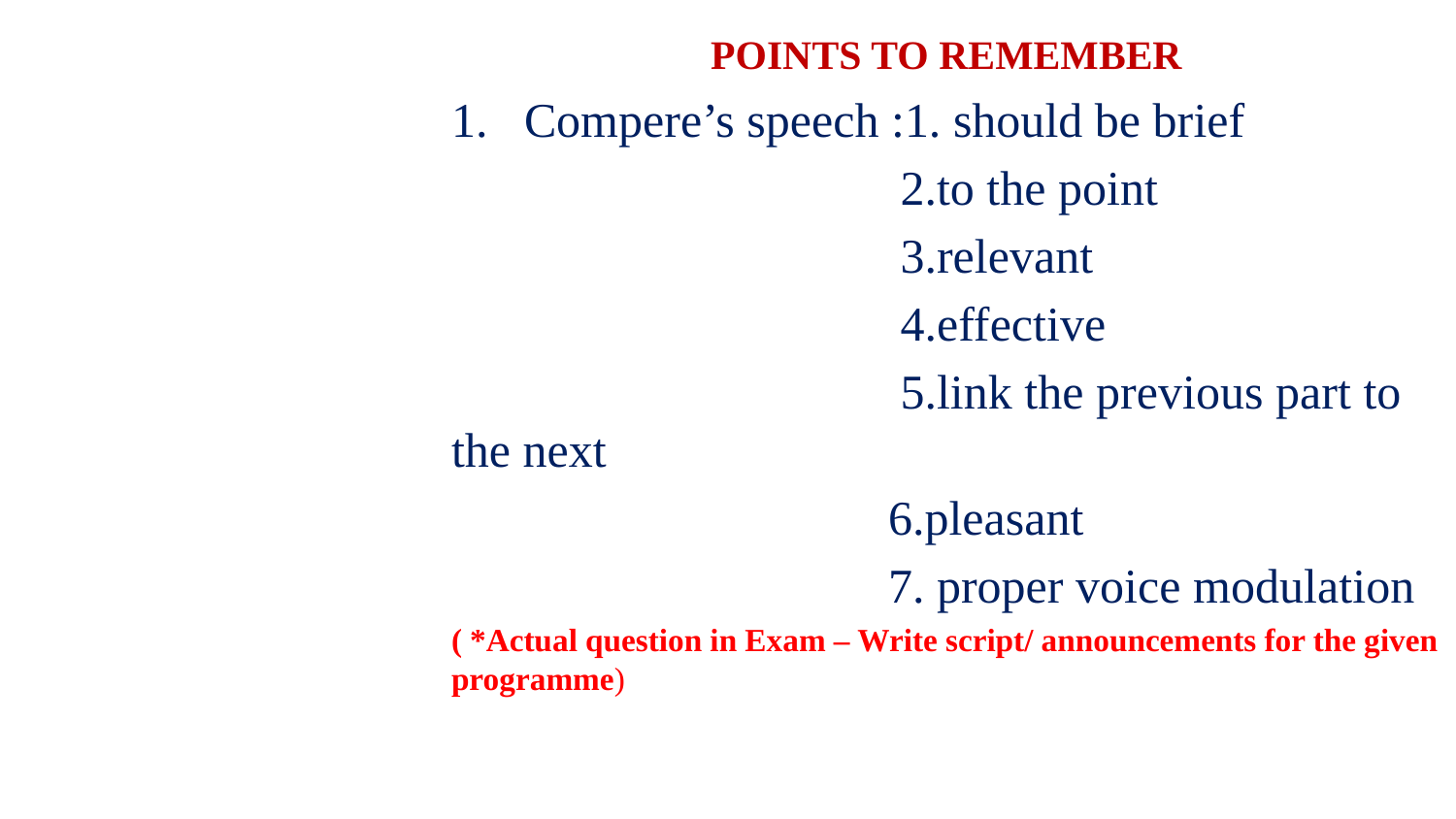

# POINTS TO REMEMBER
Compere’s speech :1. should be brief
			 2.to the point
			 3.relevant
			 4.effective
			 5.link the previous part to the next
			6.pleasant
			7. proper voice modulation
( *Actual question in Exam – Write script/ announcements for the given programme)